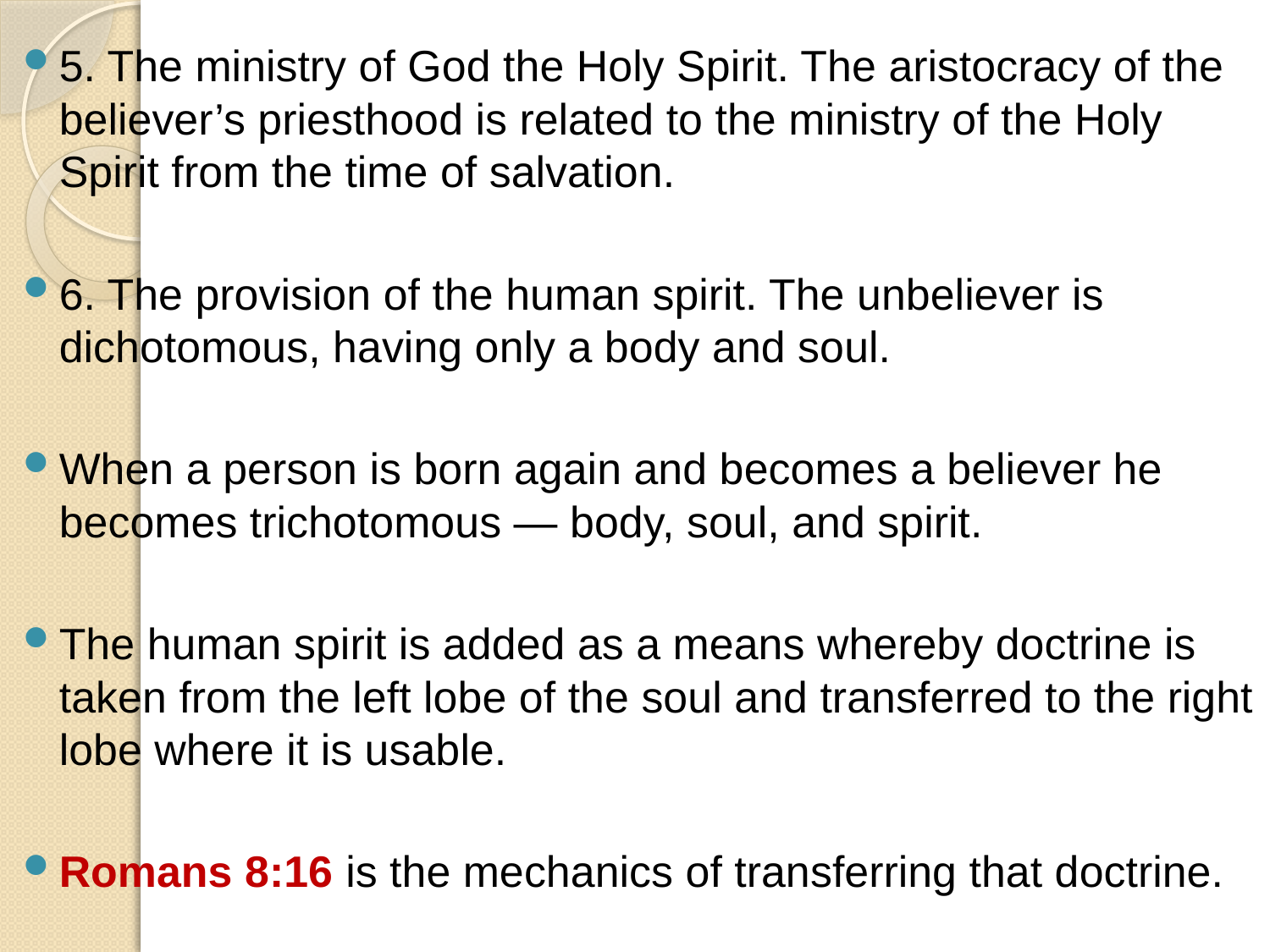

5. The ministry of God the Holy Spirit. The aristocracy of the believer’s priesthood is related to the ministry of the Holy Spirit from the time of salvation.

6. The provision of the human spirit. The unbeliever is dichotomous, having only a body and soul.

When a person is born again and becomes a believer he becomes trichotomous — body, soul, and spirit.

The human spirit is added as a means whereby doctrine is taken from the left lobe of the soul and transferred to the right lobe where it is usable.

Romans 8:16 is the mechanics of transferring that doctrine.